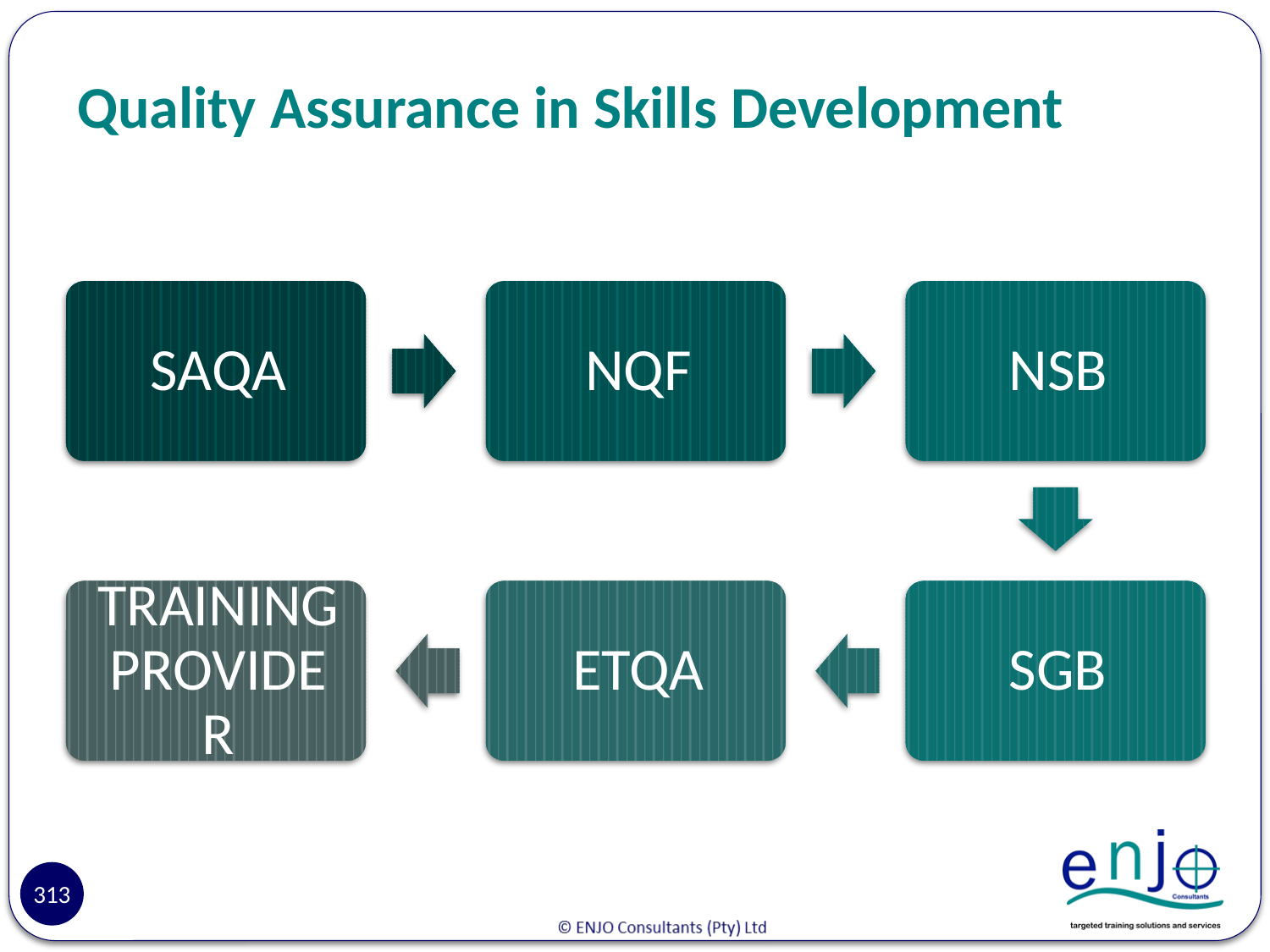

# Quality Assurance in Skills Development
SAQA

NQF

NSB

SGB

ETQA

TRAINING PROVIDER
Reasons
313